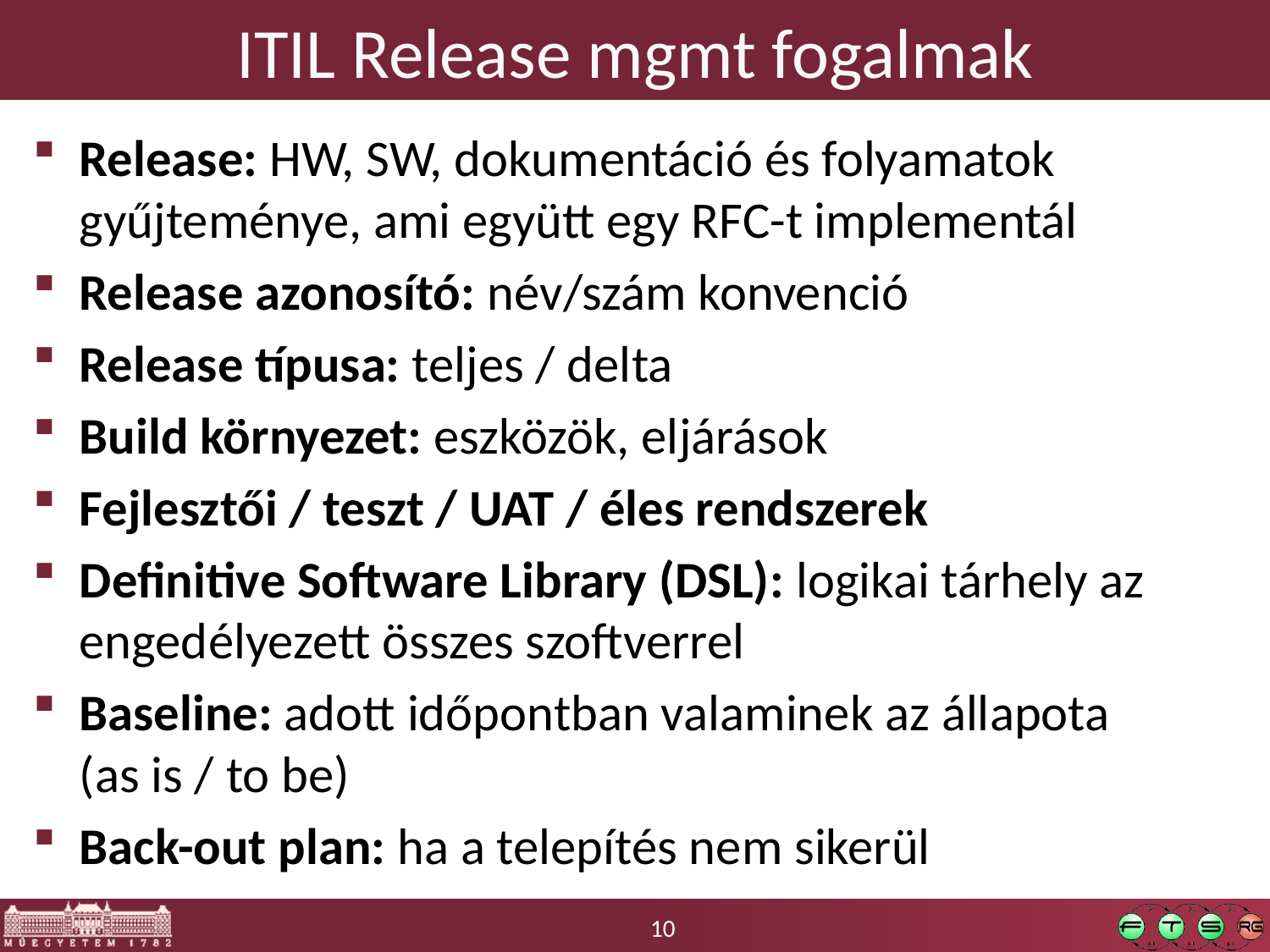

# ITIL Release mgmt fogalmak
Release: HW, SW, dokumentáció és folyamatok gyűjteménye, ami együtt egy RFC-t implementál
Release azonosító: név/szám konvenció
Release típusa: teljes / delta
Build környezet: eszközök, eljárások
Fejlesztői / teszt / UAT / éles rendszerek
Definitive Software Library (DSL): logikai tárhely az engedélyezett összes szoftverrel
Baseline: adott időpontban valaminek az állapota
(as is / to be)
Back-out plan: ha a telepítés nem sikerül